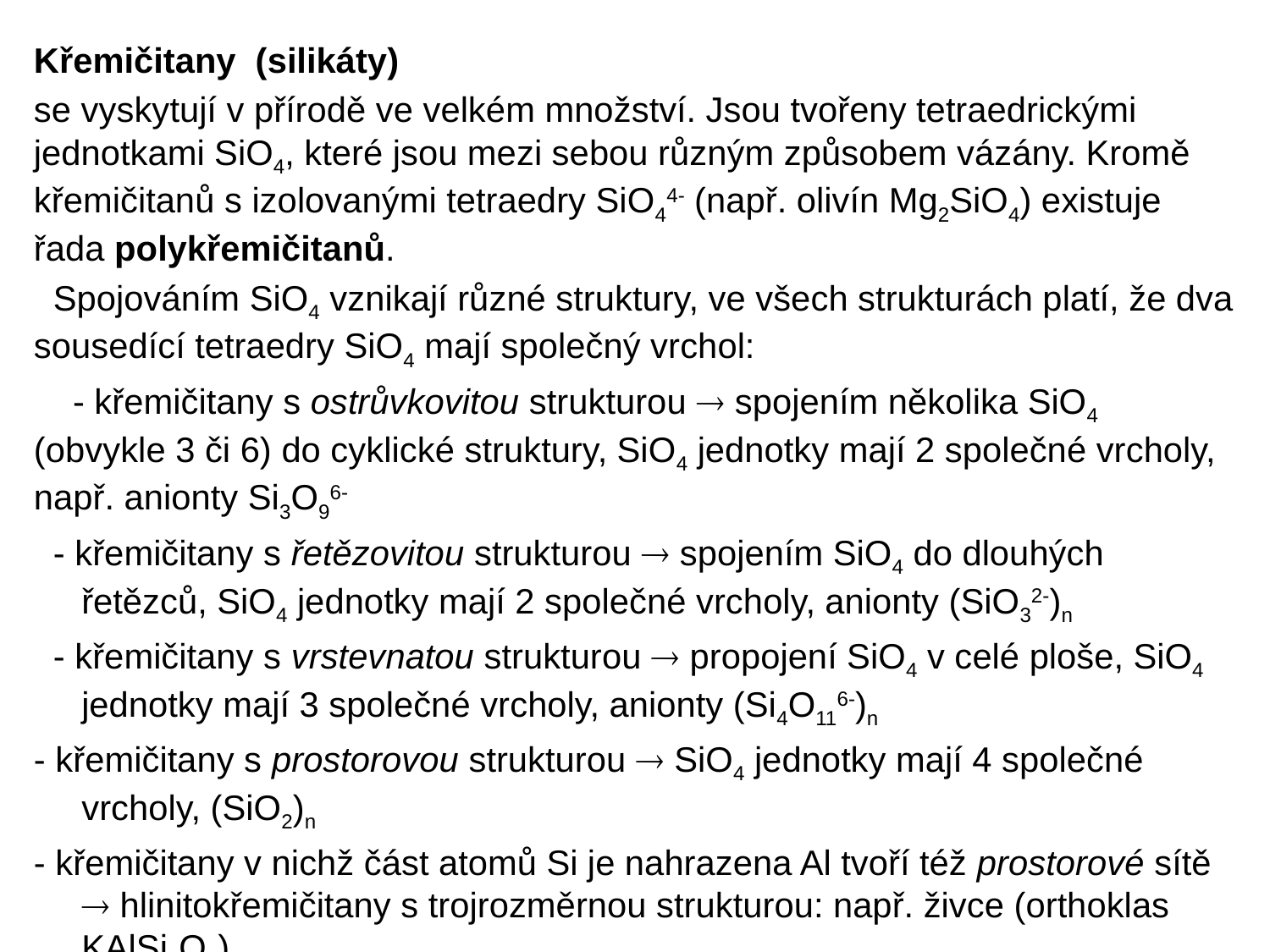

Křemičitany  (silikáty)
se vyskytují v přírodě ve velkém množství. Jsou tvořeny tetraedrickými jednotkami SiO4, které jsou mezi sebou různým způsobem vázány. Kromě křemičitanů s izolovanými tetraedry SiO44- (např. olivín Mg2SiO4) existuje řada polykřemičitanů.
  Spojováním SiO4 vznikají různé struktury, ve všech strukturách platí, že dva sousedící tetraedry SiO4 mají společný vrchol:
    - křemičitany s ostrůvkovitou strukturou → spojením několika SiO4 (obvykle 3 či 6) do cyklické struktury, SiO4 jednotky mají 2 společné vrcholy, např. anionty Si3O96-
  - křemičitany s řetězovitou strukturou → spojením SiO4 do dlouhých řetězců, SiO4 jednotky mají 2 společné vrcholy, anionty (SiO32-)n
  - křemičitany s vrstevnatou strukturou → propojení SiO4 v celé ploše, SiO4 jednotky mají 3 společné vrcholy, anionty (Si4O116-)n
- křemičitany s prostorovou strukturou → SiO4 jednotky mají 4 společné vrcholy, (SiO2)n
- křemičitany v nichž část atomů Si je nahrazena Al tvoří též prostorové sítě → hlinitokřemičitany s trojrozměrnou strukturou: např. živce (orthoklas KAlSi3O8)